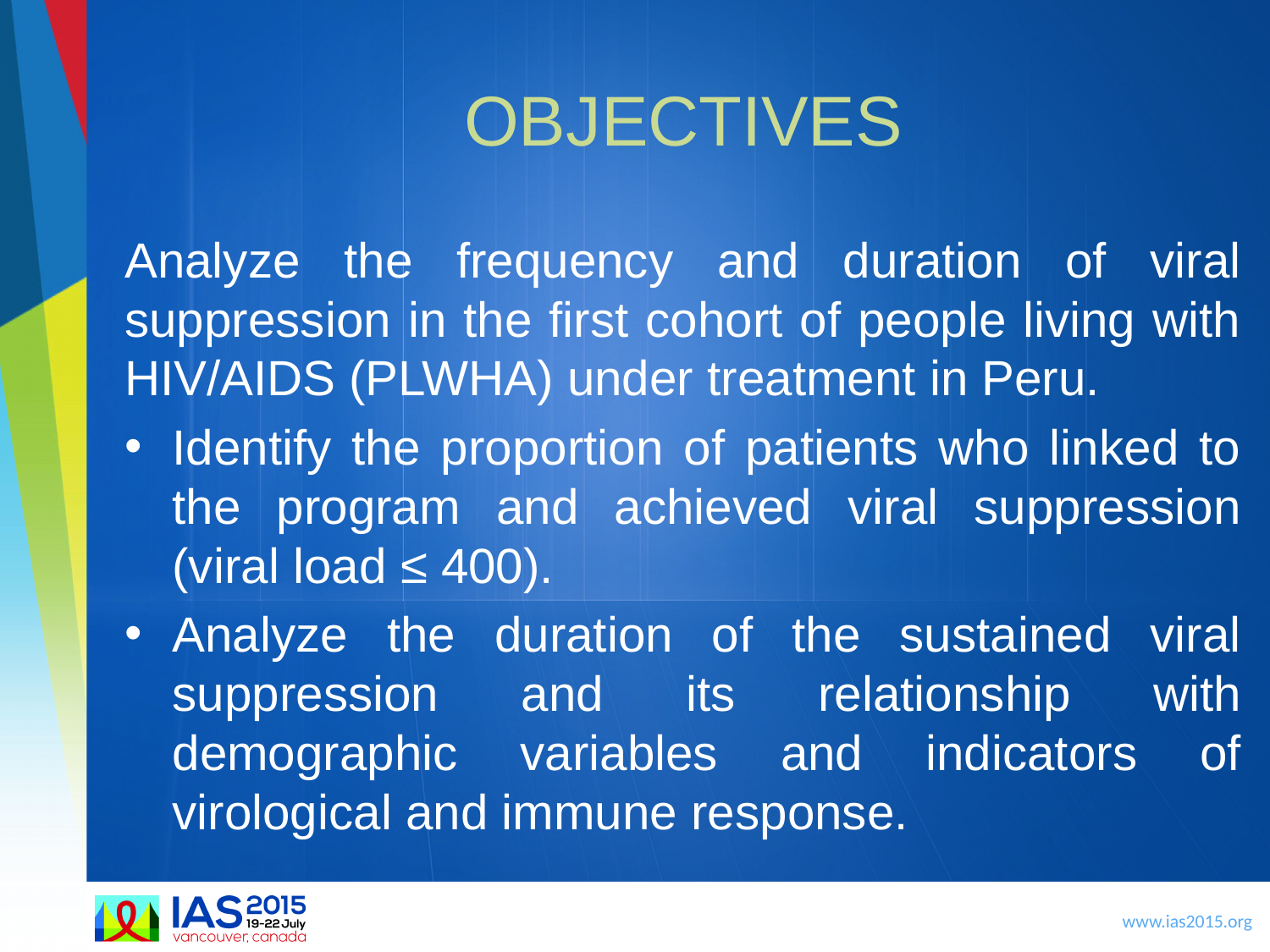

# OBJECTIVES
Analyze the frequency and duration of viral suppression in the first cohort of people living with HIV/AIDS (PLWHA) under treatment in Peru.
Identify the proportion of patients who linked to the program and achieved viral suppression (viral load ≤ 400).
Analyze the duration of the sustained viral suppression and its relationship with demographic variables and indicators of virological and immune response.